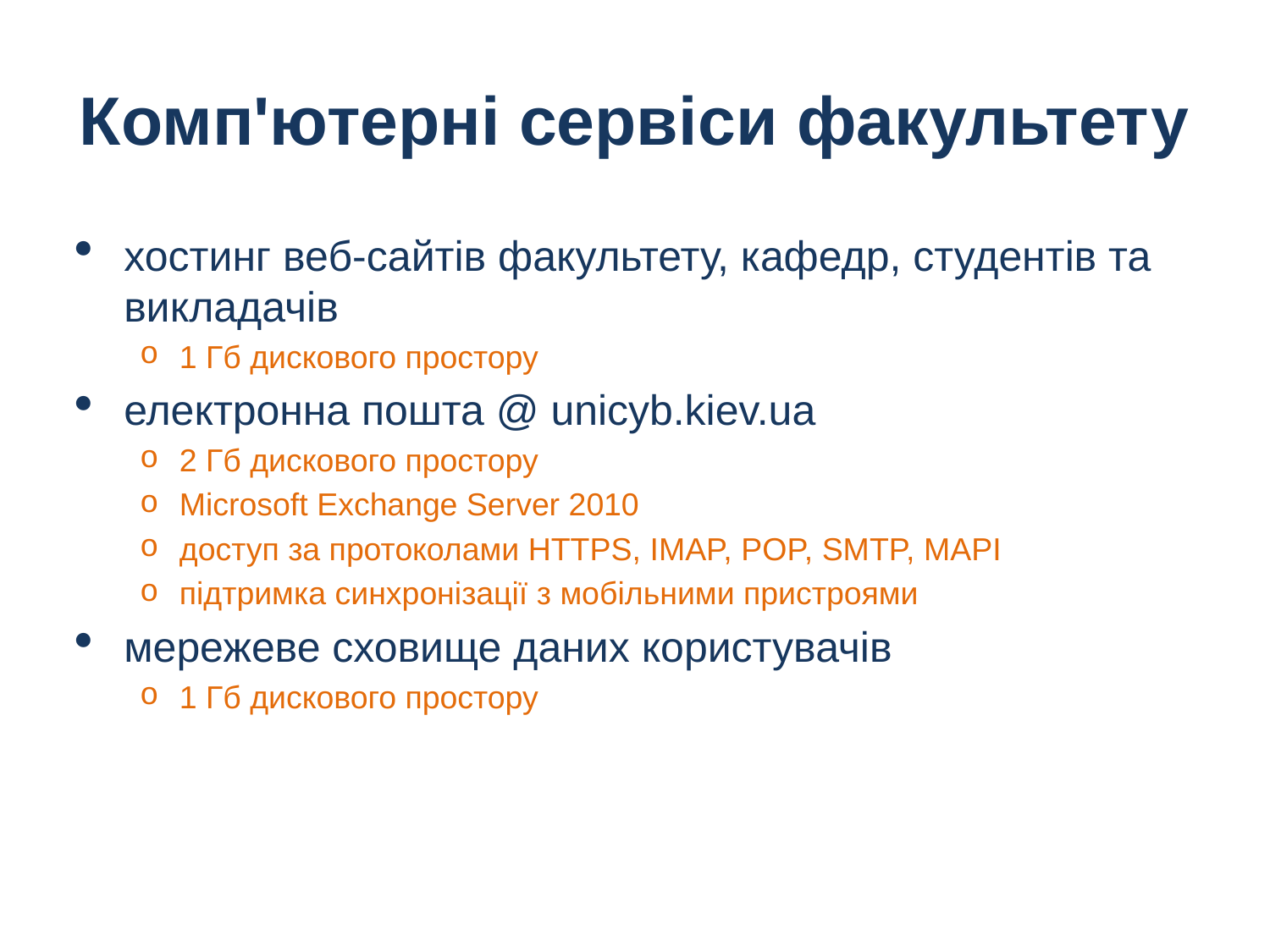

# Комп'ютерні сервіси факультету
хостинг веб-сайтів факультету, кафедр, студентів та викладачів
1 Гб дискового простору
електронна пошта @ unicyb.kiev.ua
2 Гб дискового простору
Microsoft Exchange Server 2010
доступ за протоколами HTTPS, IMAP, POP, SMTP, MAPI
підтримка синхронізації з мобільними пристроями
мережеве сховище даних користувачів
1 Гб дискового простору